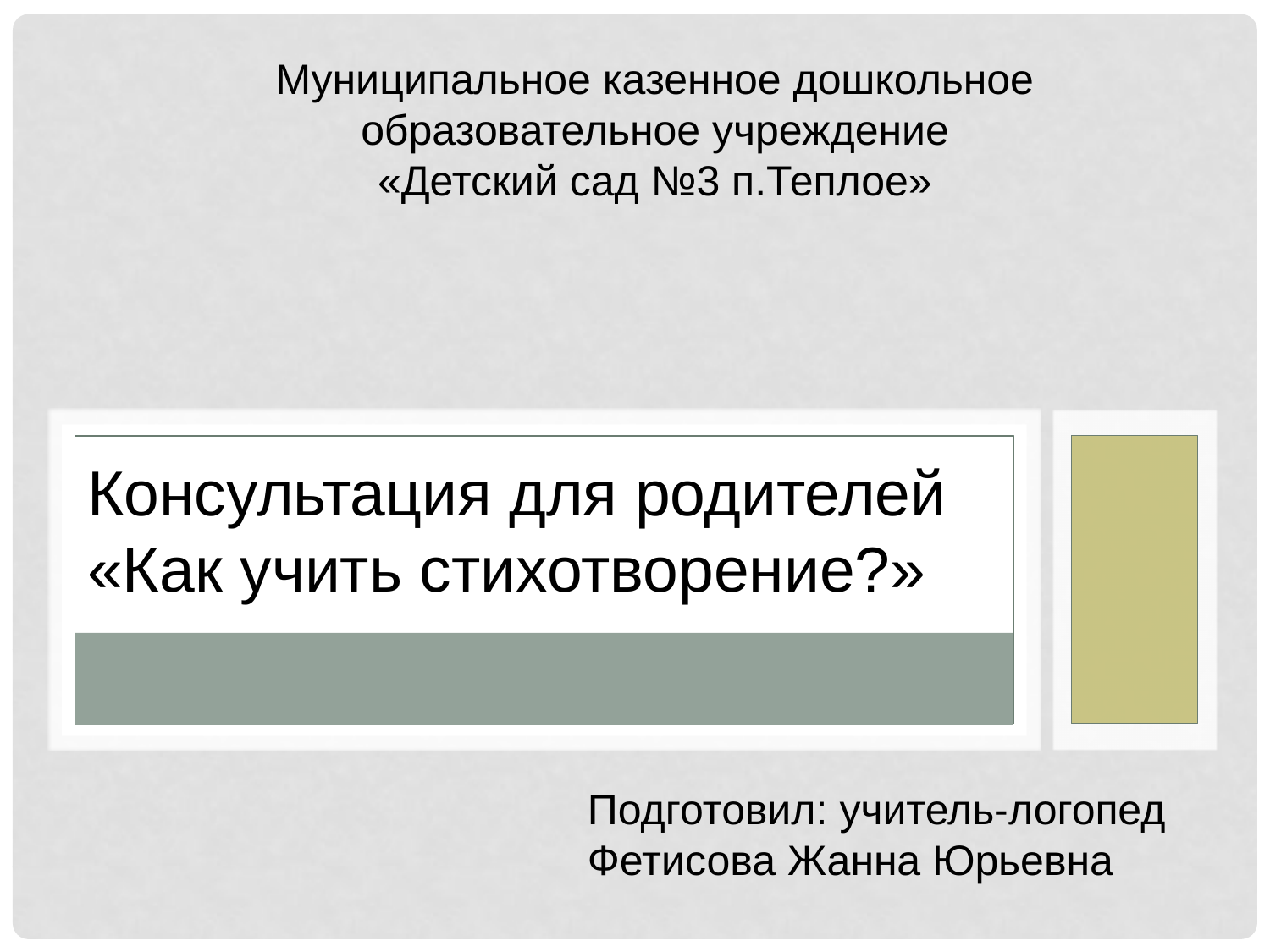

Муниципальное казенное дошкольное образовательное учреждение
«Детский сад №3 п.Теплое»
Консультация для родителей «Как учить стихотворение?»
Подготовил: учитель-логопед
Фетисова Жанна Юрьевна